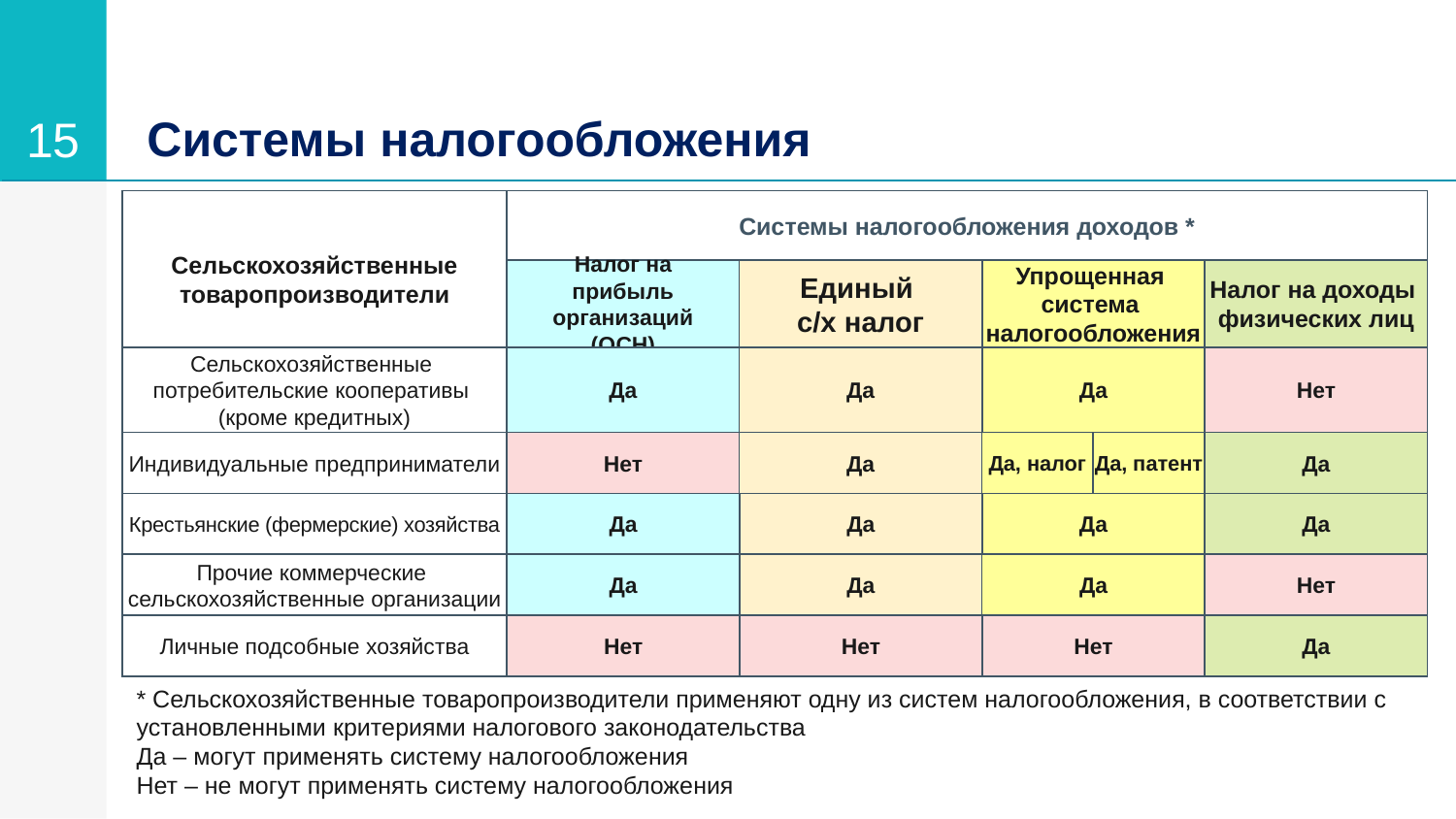

15
Системы налогообложения

Системы налогообложения доходов *
Сельскохозяйственные товаропроизводители
Налог на прибыль организаций (ОСН)
Единый
с/х налог
Упрощенная
система
налогообложения
Налог на доходы
физических лиц
Да
Сельскохозяйственные
потребительские кооперативы
(кроме кредитных)
Да
Да
Нет

Да, налог

Индивидуальные предприниматели
Нет
Да
Да, патент
Да
Крестьянские (фермерские) хозяйства
Да
Да
Да
Да
Прочие коммерческие
сельскохозяйственные организации
Да
Да
Да
Нет
Нет
Да
Личные подсобные хозяйства
Нет
Нет
* Сельскохозяйственные товаропроизводители применяют одну из систем налогообложения, в соответствии с установленными критериями налогового законодательства
Да – могут применять систему налогообложения
Нет – не могут применять систему налогообложения